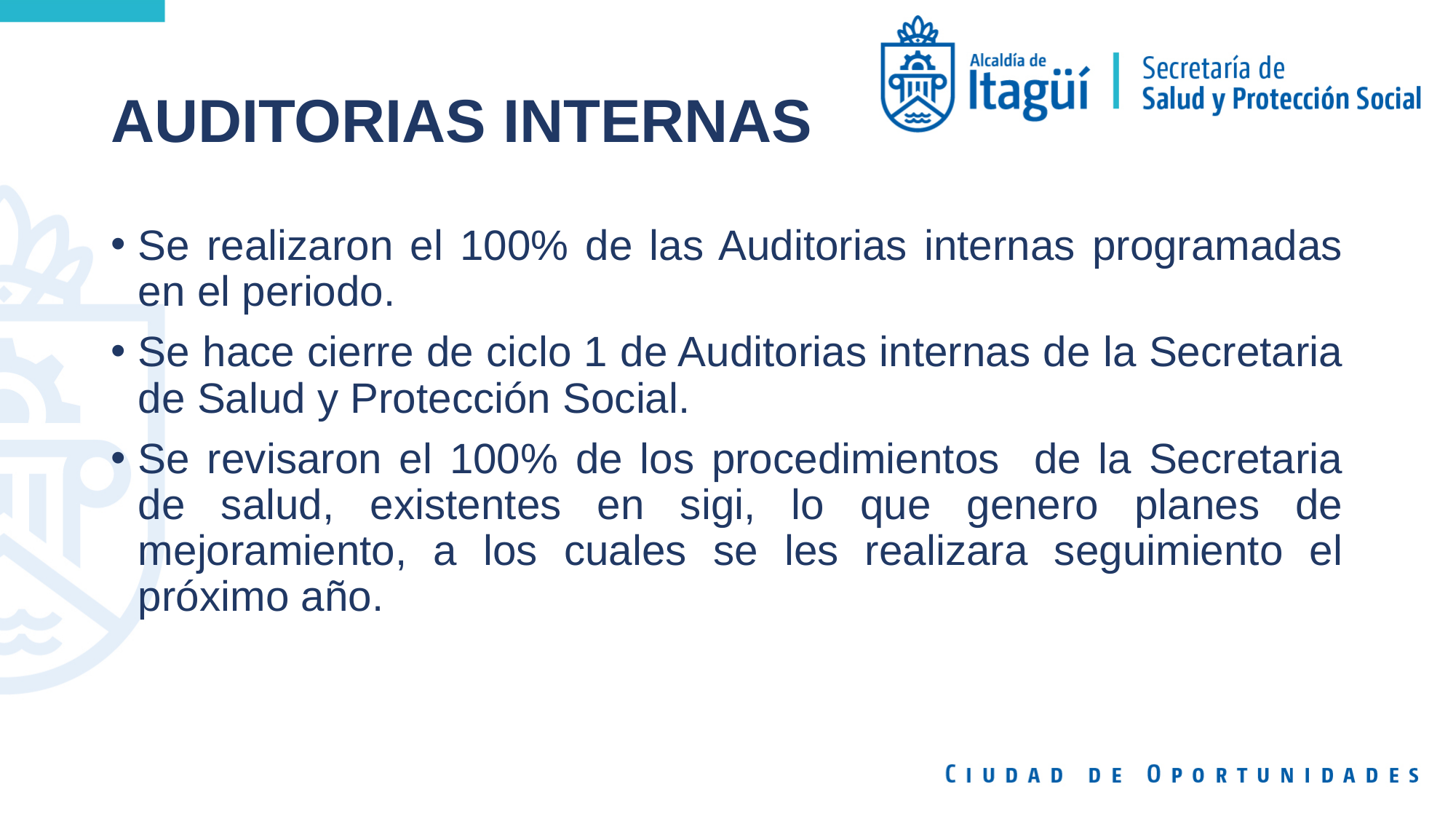

# AUDITORIAS INTERNAS
Se realizaron el 100% de las Auditorias internas programadas en el periodo.
Se hace cierre de ciclo 1 de Auditorias internas de la Secretaria de Salud y Protección Social.
Se revisaron el 100% de los procedimientos  de la Secretaria de salud, existentes en sigi, lo que genero planes de mejoramiento, a los cuales se les realizara seguimiento el próximo año.